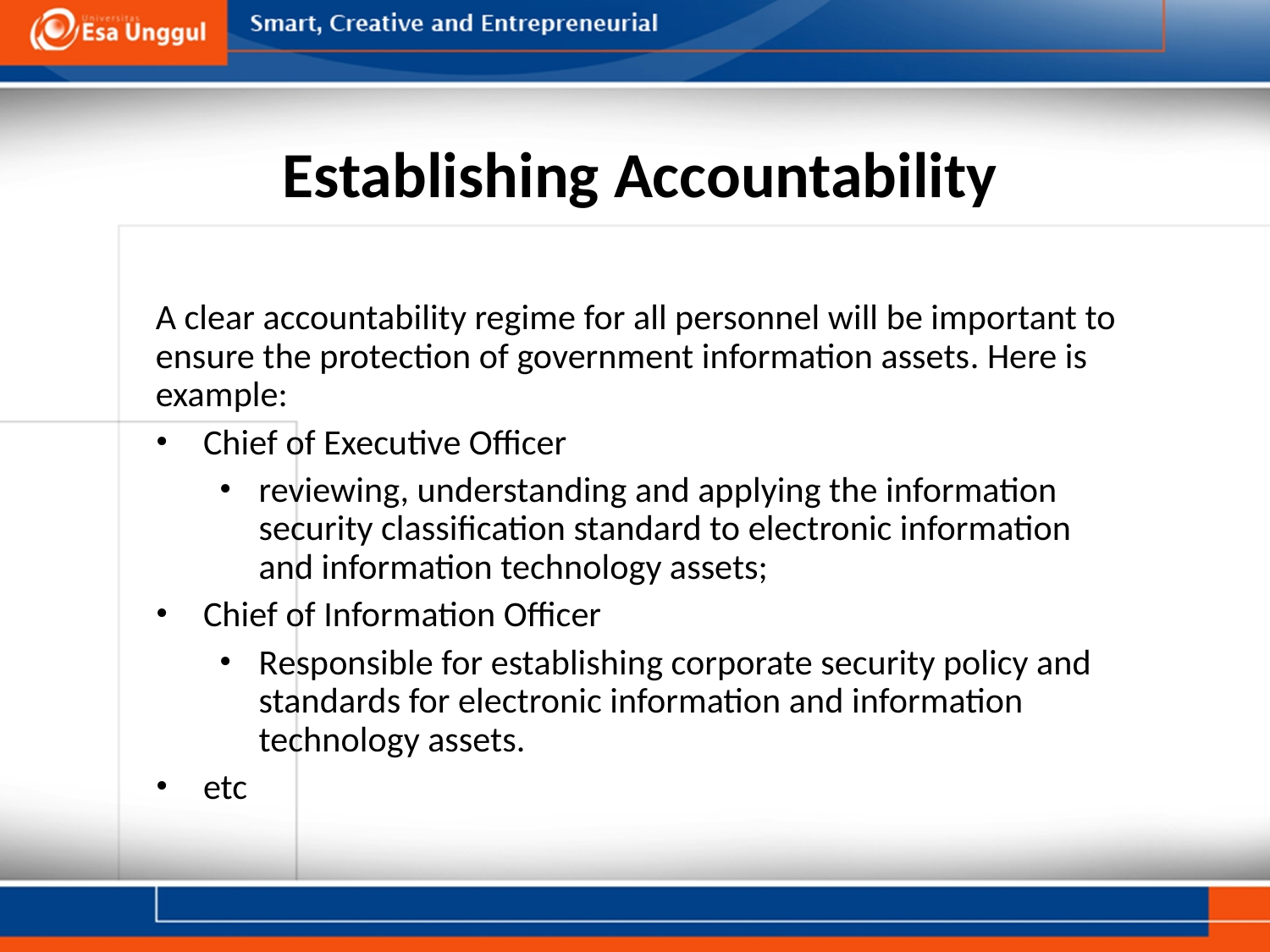

# Establishing Accountability
A clear accountability regime for all personnel will be important to ensure the protection of government information assets. Here is example:
Chief of Executive Officer
reviewing, understanding and applying the information security classification standard to electronic information and information technology assets;
Chief of Information Officer
Responsible for establishing corporate security policy and standards for electronic information and information technology assets.
etc